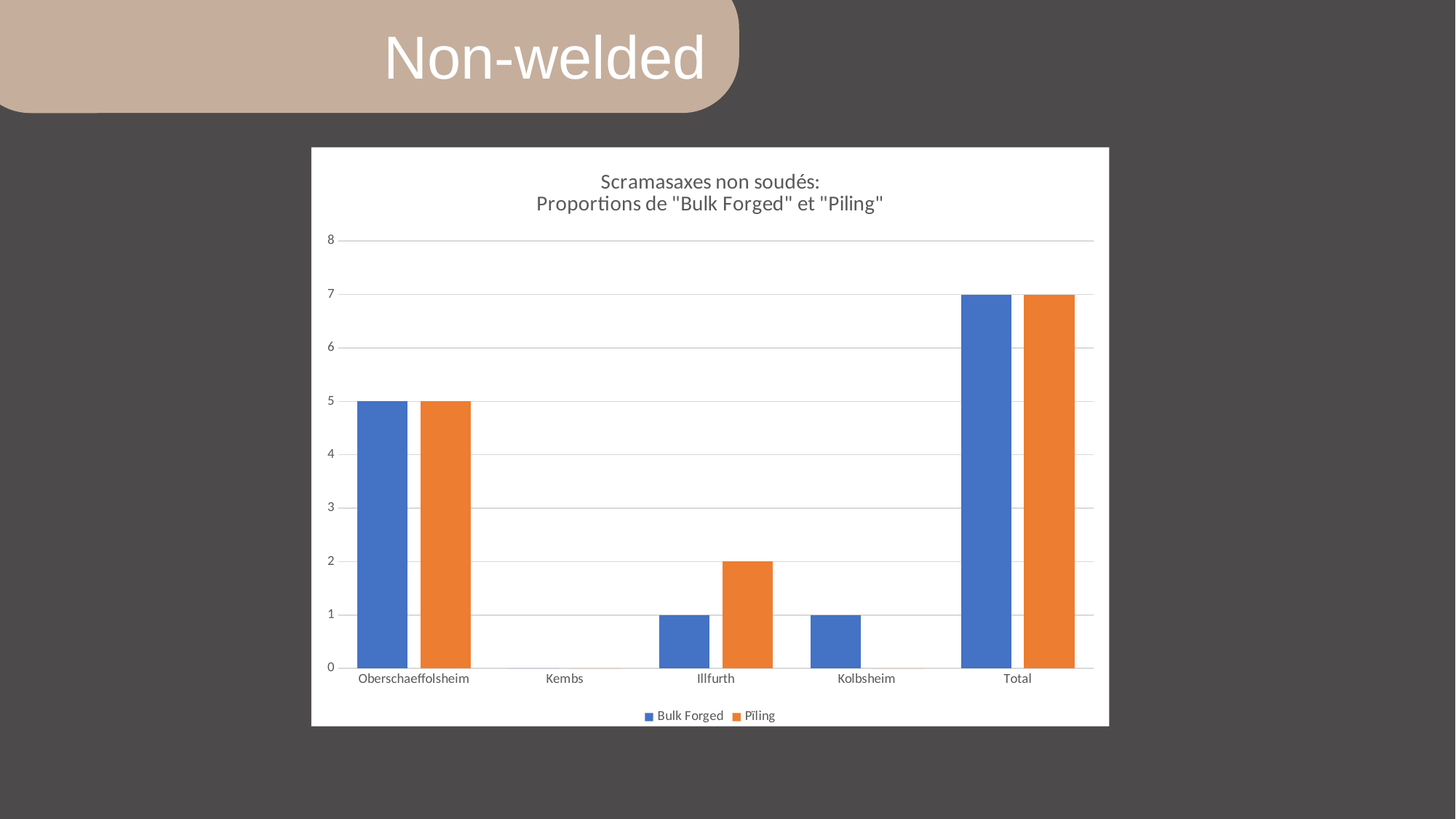

Non-welded

### Chart: Scramasaxes non soudés:
Proportions de "Bulk Forged" et "Piling"

| Category | Bulk Forged | Pïling |
|---|---|---|
| Oberschaeffolsheim | 5.0 | 5.0 |
| Kembs | 0.0 | 0.0 |
| Illfurth | 1.0 | 2.0 |
| Kolbsheim | 1.0 | 0.0 |
| Total | 7.0 | 7.0 |